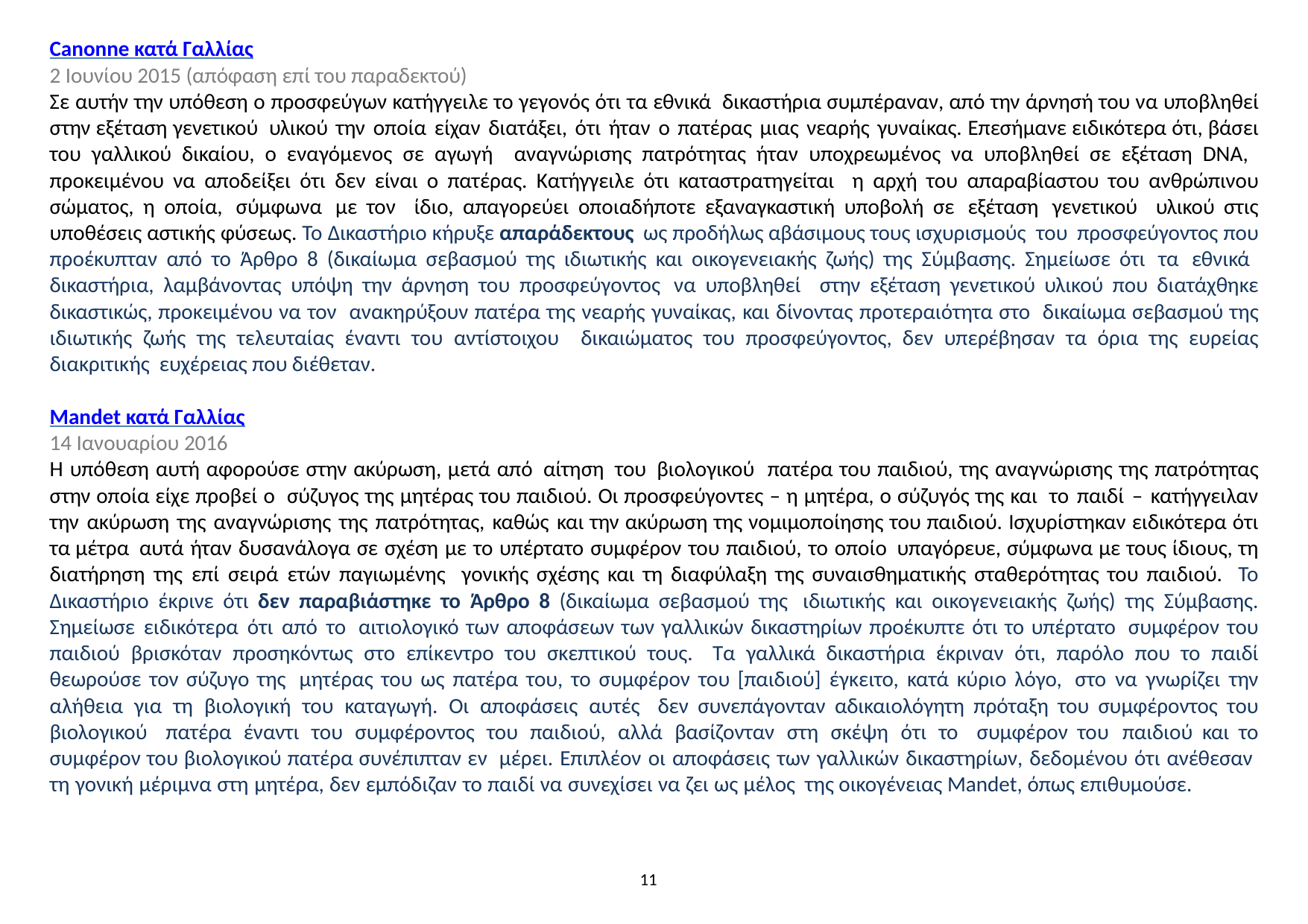

Canonne κατά Γαλλίας
2 Ιουνίου 2015 (απόφαση επί του παραδεκτού)
Σε αυτήν την υπόθεση ο προσφεύγων κατήγγειλε το γεγονός ότι τα εθνικά  δικαστήρια συμπέραναν, από την άρνησή του να υποβληθεί στην εξέταση γενετικού  υλικού την οποία είχαν διατάξει, ότι ήταν ο πατέρας μιας νεαρής γυναίκας. Επεσήμανε ειδικότερα ότι, βάσει του γαλλικού δικαίου, ο εναγόμενος σε αγωγή  αναγνώρισης πατρότητας ήταν υποχρεωμένος να υποβληθεί σε εξέταση DNA,  προκειμένου να αποδείξει ότι δεν είναι ο πατέρας. Κατήγγειλε ότι καταστρατηγείται  η αρχή του απαραβίαστου του ανθρώπινου σώματος, η οποία, σύμφωνα με τον  ίδιο, απαγορεύει οποιαδήποτε εξαναγκαστική υποβολή σε εξέταση γενετικού  υλικού στις υποθέσεις αστικής φύσεως. Το Δικαστήριο κήρυξε απαράδεκτους ως προδήλως αβάσιμους τους ισχυρισμούς  του προσφεύγοντος που προέκυπταν από το Άρθρο 8 (δικαίωμα σεβασμού της ιδιωτικής και οικογενειακής ζωής) της Σύμβασης. Σημείωσε ότι τα εθνικά  δικαστήρια, λαμβάνοντας υπόψη την άρνηση του προσφεύγοντος να υποβληθεί  στην εξέταση γενετικού υλικού που διατάχθηκε δικαστικώς, προκειμένου να τον  ανακηρύξουν πατέρα της νεαρής γυναίκας, και δίνοντας προτεραιότητα στο  δικαίωμα σεβασμού της ιδιωτικής ζωής της τελευταίας έναντι του αντίστοιχου  δικαιώματος του προσφεύγοντος, δεν υπερέβησαν τα όρια της ευρείας διακριτικής  ευχέρειας που διέθεταν.

Mandet κατά Γαλλίας
14 Ιανουαρίου 2016
Η υπόθεση αυτή αφορούσε στην ακύρωση, μετά από αίτηση του βιολογικού  πατέρα του παιδιού, της αναγνώρισης της πατρότητας στην οποία είχε προβεί ο  σύζυγος της μητέρας του παιδιού. Οι προσφεύγοντες – η μητέρα, ο σύζυγός της και  το παιδί – κατήγγειλαν την ακύρωση της αναγνώρισης της πατρότητας, καθώς και την ακύρωση της νομιμοποίησης του παιδιού. Ισχυρίστηκαν ειδικότερα ότι τα μέτρα  αυτά ήταν δυσανάλογα σε σχέση με το υπέρτατο συμφέρον του παιδιού, το οποίο  υπαγόρευε, σύμφωνα με τους ίδιους, τη διατήρηση της επί σειρά ετών παγιωμένης  γονικής σχέσης και τη διαφύλαξη της συναισθηματικής σταθερότητας του παιδιού.  Το Δικαστήριο έκρινε ότι δεν παραβιάστηκε το Άρθρο 8 (δικαίωμα σεβασμού της  ιδιωτικής και οικογενειακής ζωής) της Σύμβασης. Σημείωσε ειδικότερα ότι από το  αιτιολογικό των αποφάσεων των γαλλικών δικαστηρίων προέκυπτε ότι το υπέρτατο  συμφέρον του παιδιού βρισκόταν προσηκόντως στο επίκεντρο του σκεπτικού τους.  Τα γαλλικά δικαστήρια έκριναν ότι, παρόλο που το παιδί θεωρούσε τον σύζυγο της  μητέρας του ως πατέρα του, το συμφέρον του [παιδιού] έγκειτο, κατά κύριο λόγο,  στο να γνωρίζει την αλήθεια για τη βιολογική του καταγωγή. Οι αποφάσεις αυτές  δεν συνεπάγονταν αδικαιολόγητη πρόταξη του συμφέροντος του βιολογικού  πατέρα έναντι του συμφέροντος του παιδιού, αλλά βασίζονταν στη σκέψη ότι το  συμφέρον του παιδιού και το συμφέρον του βιολογικού πατέρα συνέπιπταν εν  μέρει. Επιπλέον οι αποφάσεις των γαλλικών δικαστηρίων, δεδομένου ότι ανέθεσαν  τη γονική μέριμνα στη μητέρα, δεν εμπόδιζαν το παιδί να συνεχίσει να ζει ως μέλος  της οικογένειας Mandet, όπως επιθυμούσε.
11